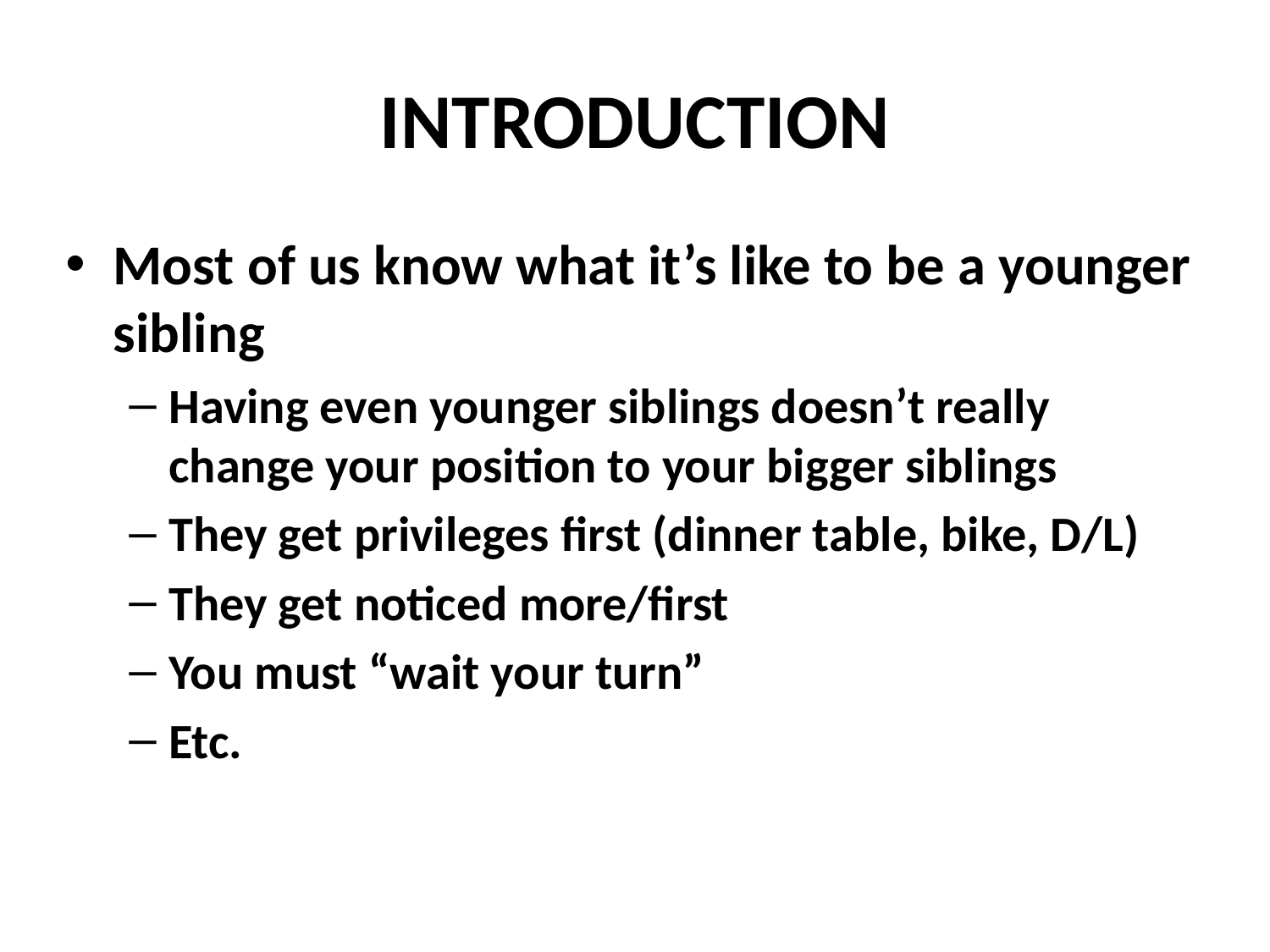

# INTRODUCTION
Most of us know what it’s like to be a younger sibling
Having even younger siblings doesn’t really change your position to your bigger siblings
They get privileges first (dinner table, bike, D/L)
They get noticed more/first
You must “wait your turn”
Etc.